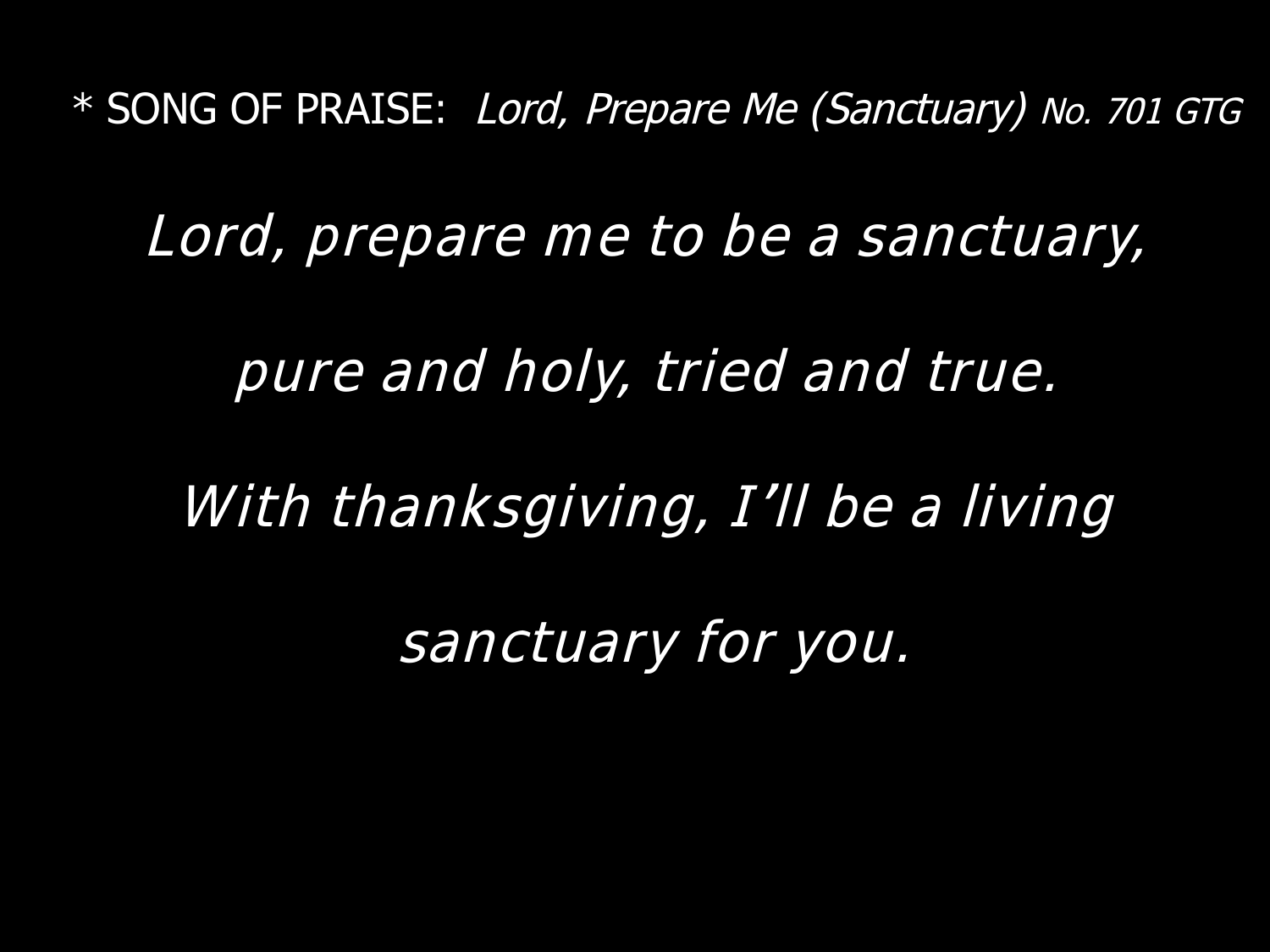

* SONG OF PRAISE:  Lord, Prepare Me (Sanctuary) No. 701 GTG
Lord, prepare me to be a sanctuary,
pure and holy, tried and true.
With thanksgiving, I’ll be a living
sanctuary for you.